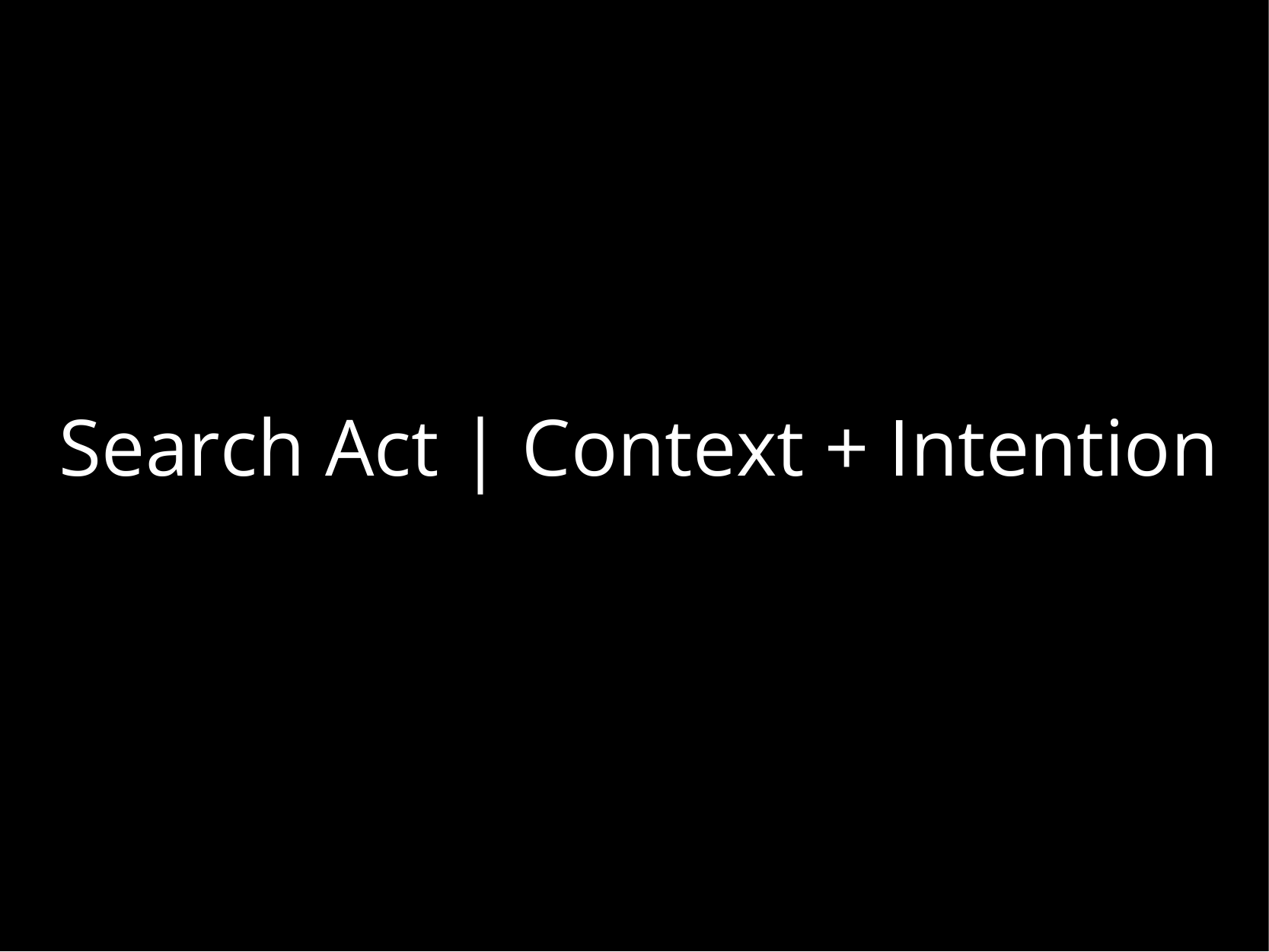

# Search Act | Context + Intention